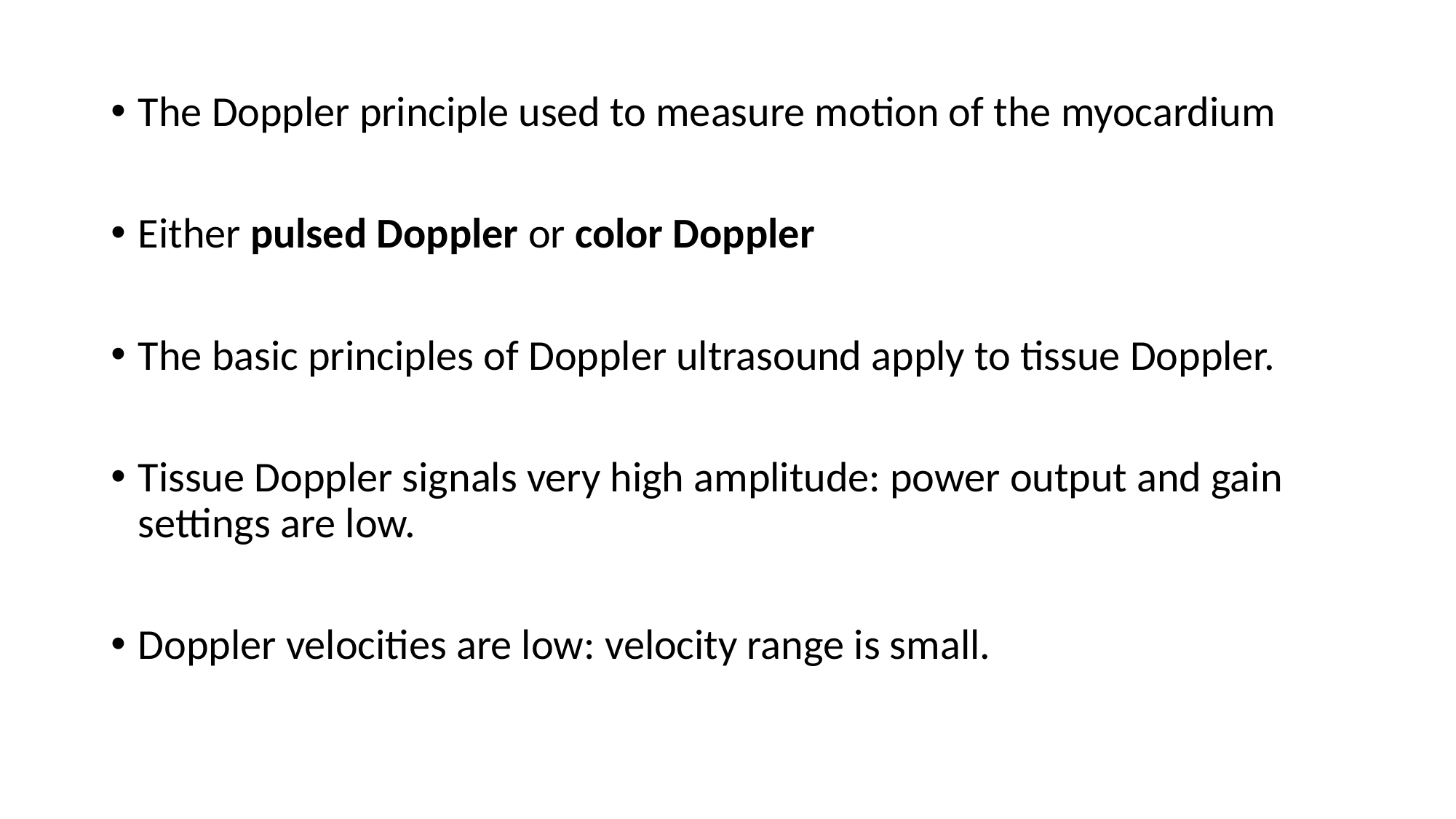

#
The Doppler principle used to measure motion of the myocardium

Either pulsed Doppler or color Doppler

The basic principles of Doppler ultrasound apply to tissue Doppler.

Tissue Doppler signals very high amplitude: power output and gain settings are low.

Doppler velocities are low: velocity range is small.